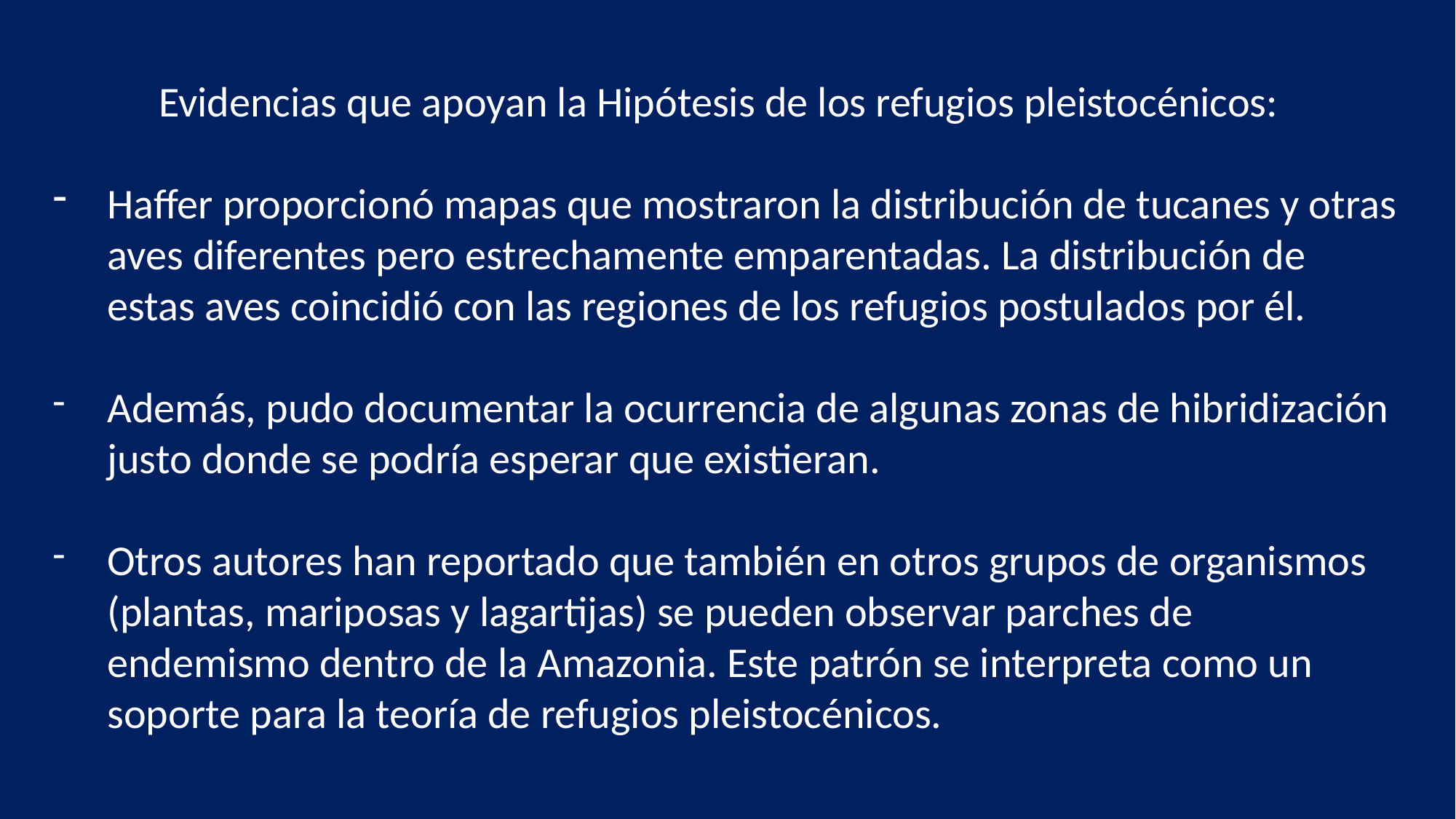

Evidencias que apoyan la Hipótesis de los refugios pleistocénicos:

Haffer proporcionó mapas que mostraron la distribución de tucanes y otras aves diferentes pero estrechamente emparentadas. La distribución de estas aves coincidió con las regiones de los refugios postulados por él.

Además, pudo documentar la ocurrencia de algunas zonas de hibridización justo donde se podría esperar que existieran.

Otros autores han reportado que también en otros grupos de organismos (plantas, mariposas y lagartijas) se pueden observar parches de endemismo dentro de la Amazonia. Este patrón se interpreta como un soporte para la teoría de refugios pleistocénicos.